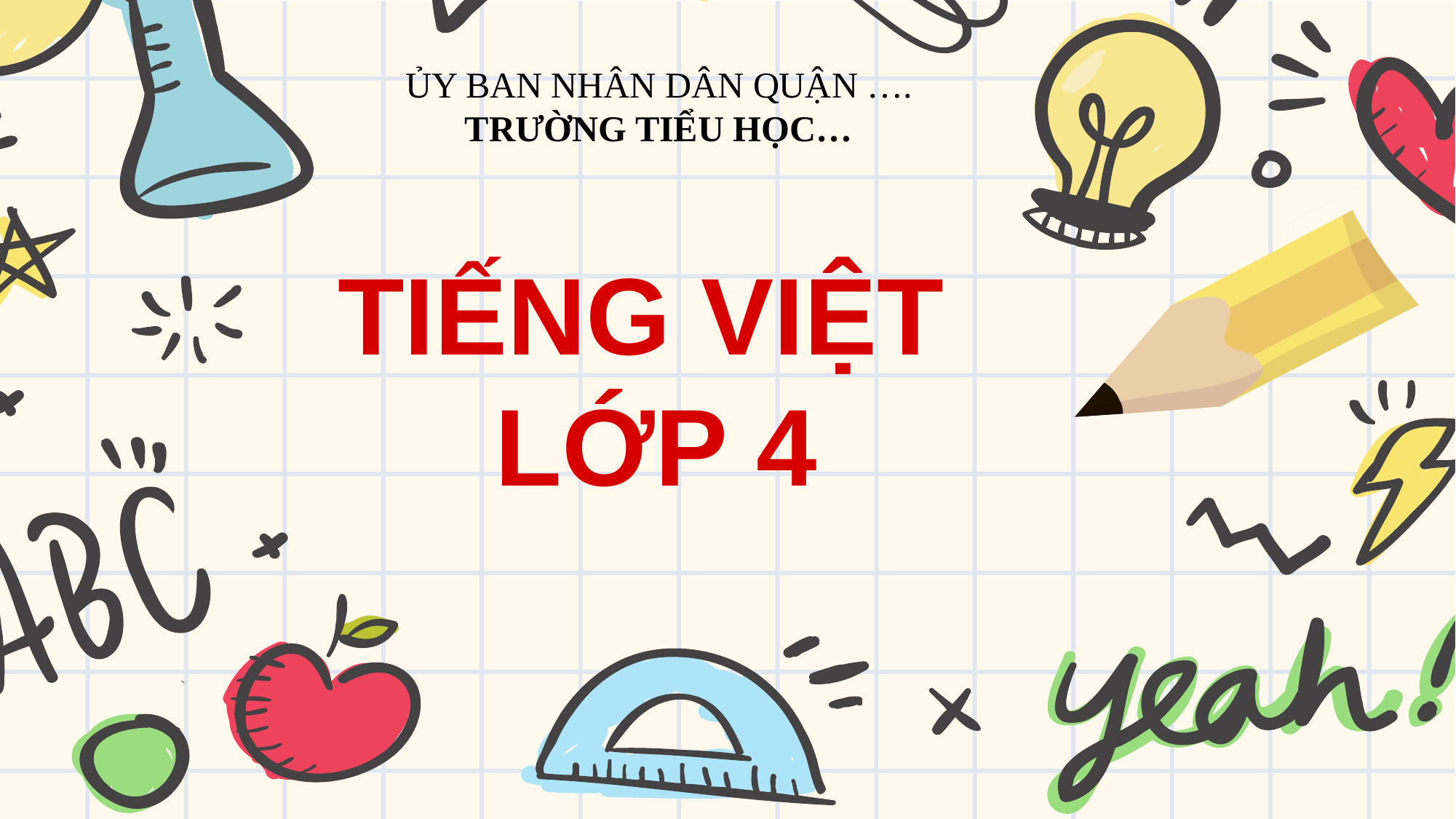

ỦY BAN NHÂN DÂN QUẬN ….
TRƯỜNG TIỂU HỌC…
TIẾNG VIỆT
LỚP 4